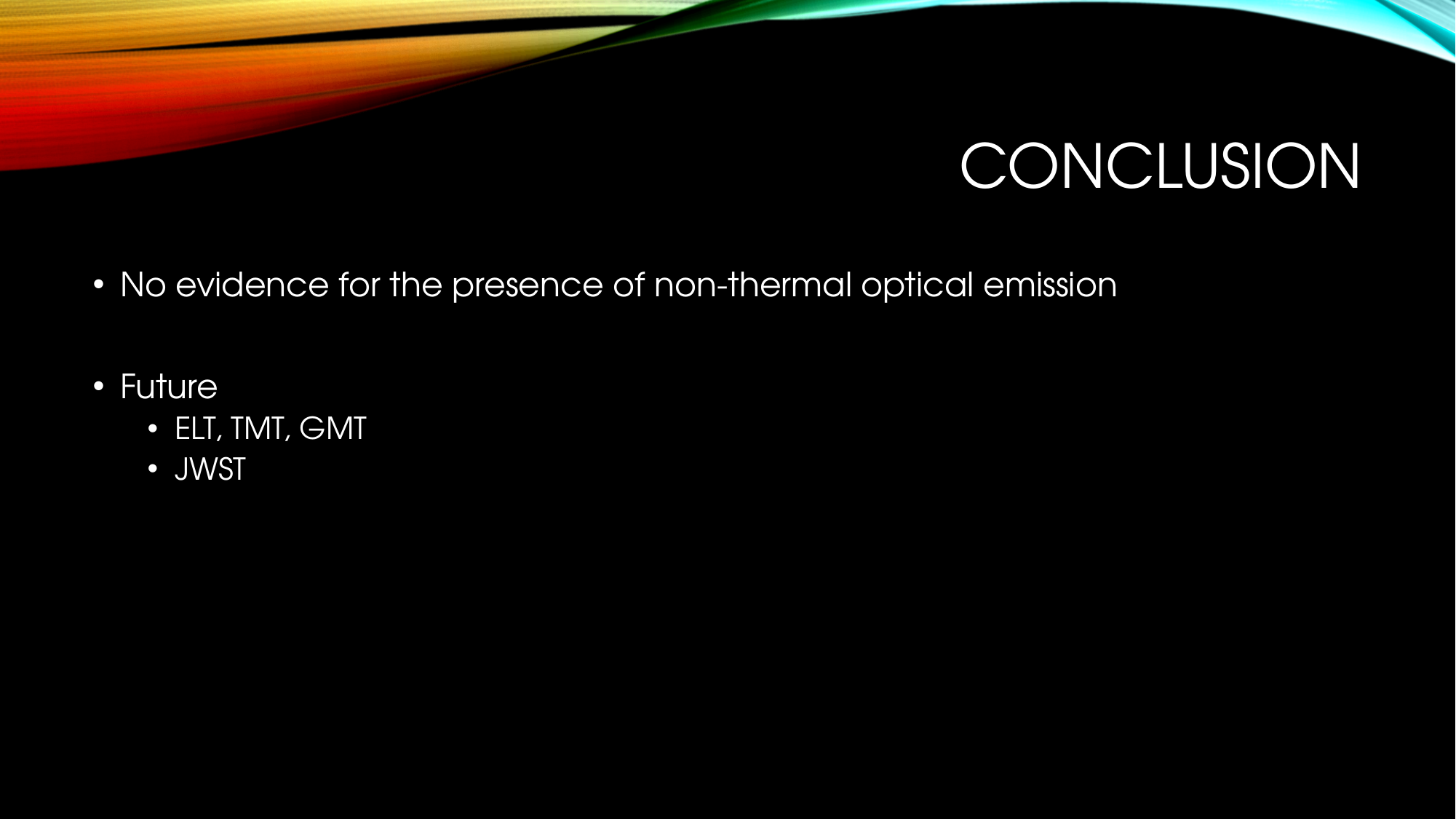

# Conclusion
No evidence for the presence of non-thermal optical emission

Future
ELT, TMT, GMT
JWST